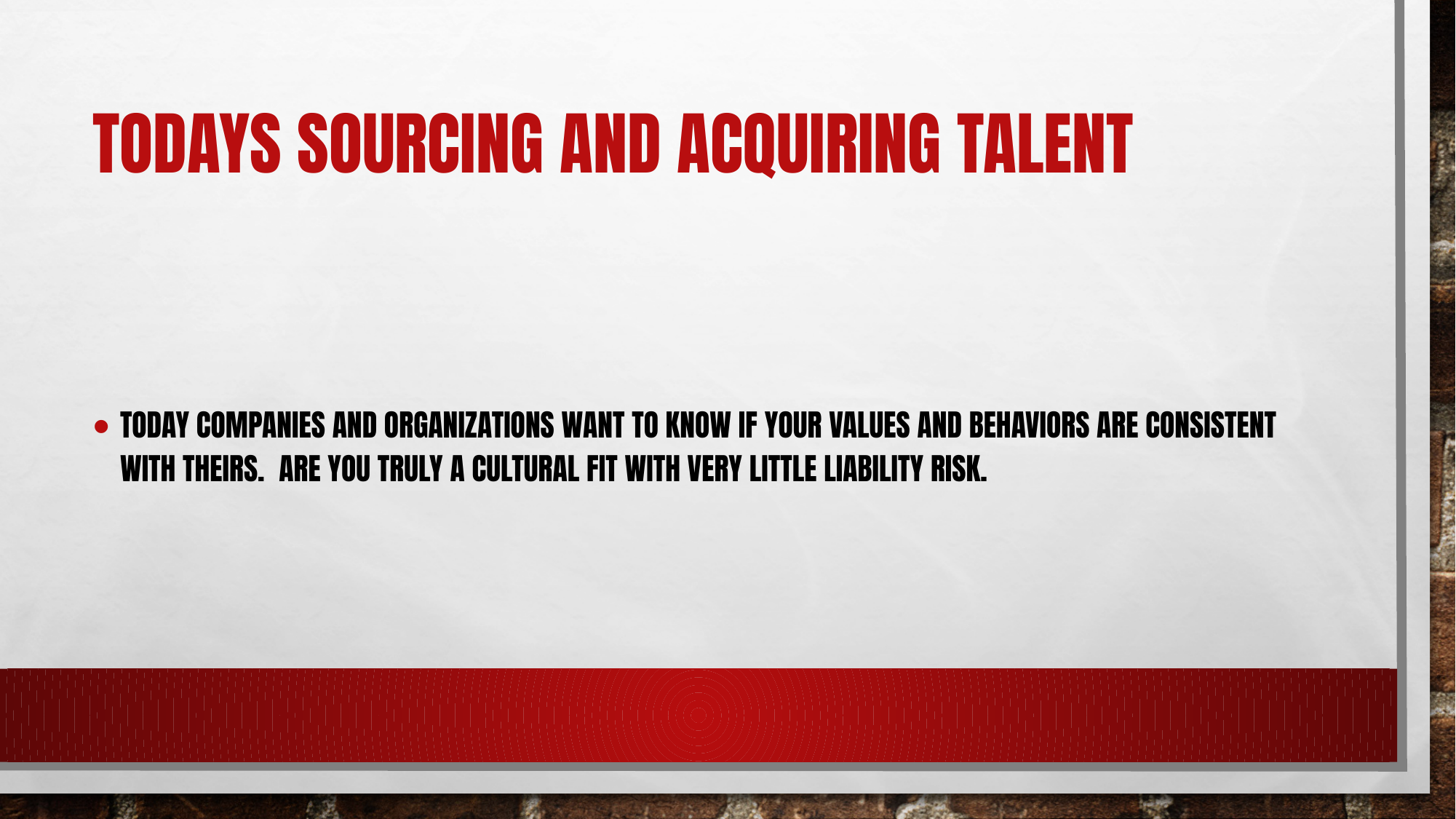

# Todays Sourcing and Acquiring talent
Today companies and organizations want to know if your values and behaviors are consistent with theirs.  Are you truly a cultural fit with very little liability risk.